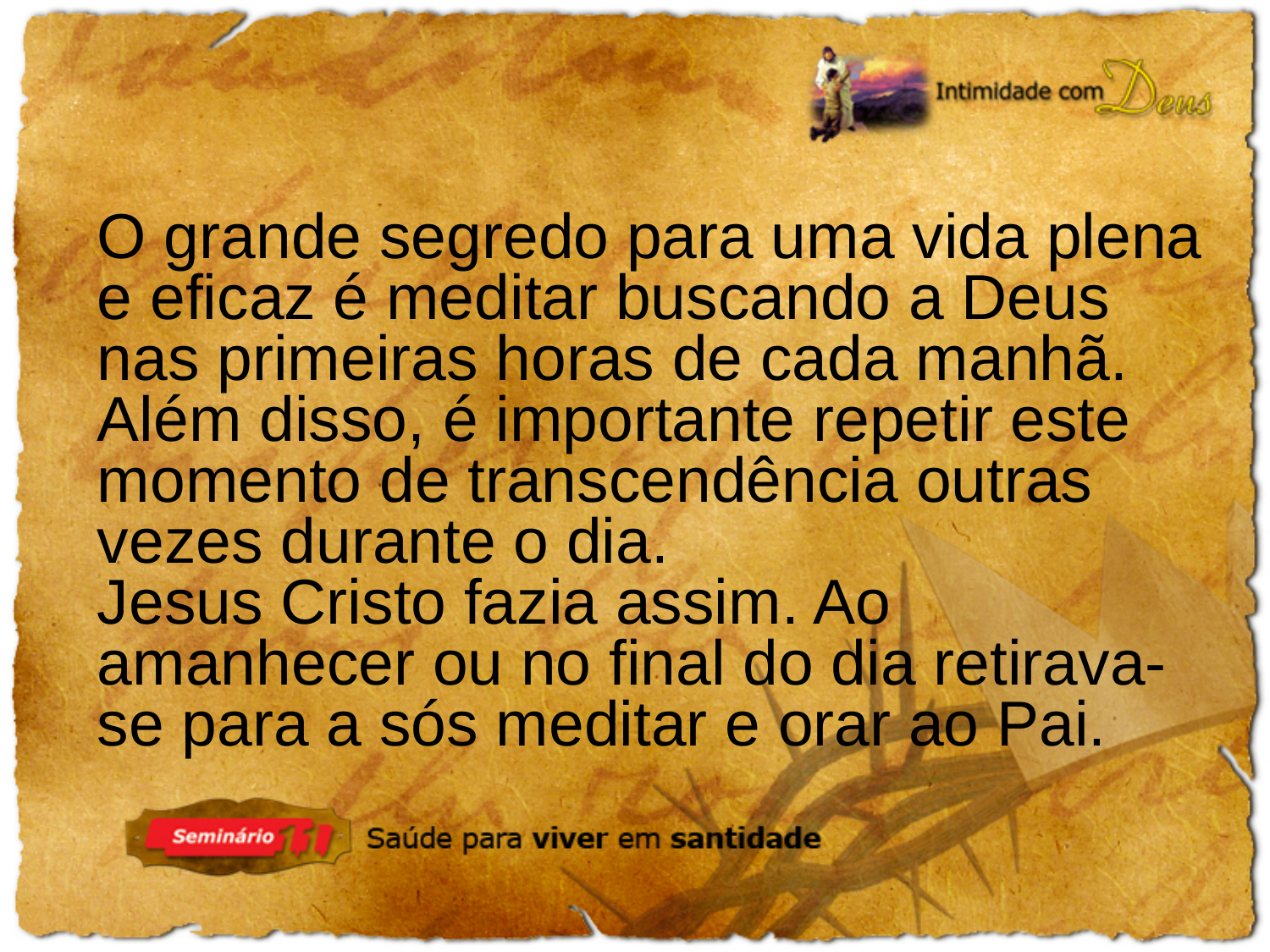

O grande segredo para uma vida plena e eficaz é meditar buscando a Deus nas primeiras horas de cada manhã. Além disso, é importante repetir este momento de transcendência outras vezes durante o dia.
Jesus Cristo fazia assim. Ao amanhecer ou no final do dia retirava-se para a sós meditar e orar ao Pai.